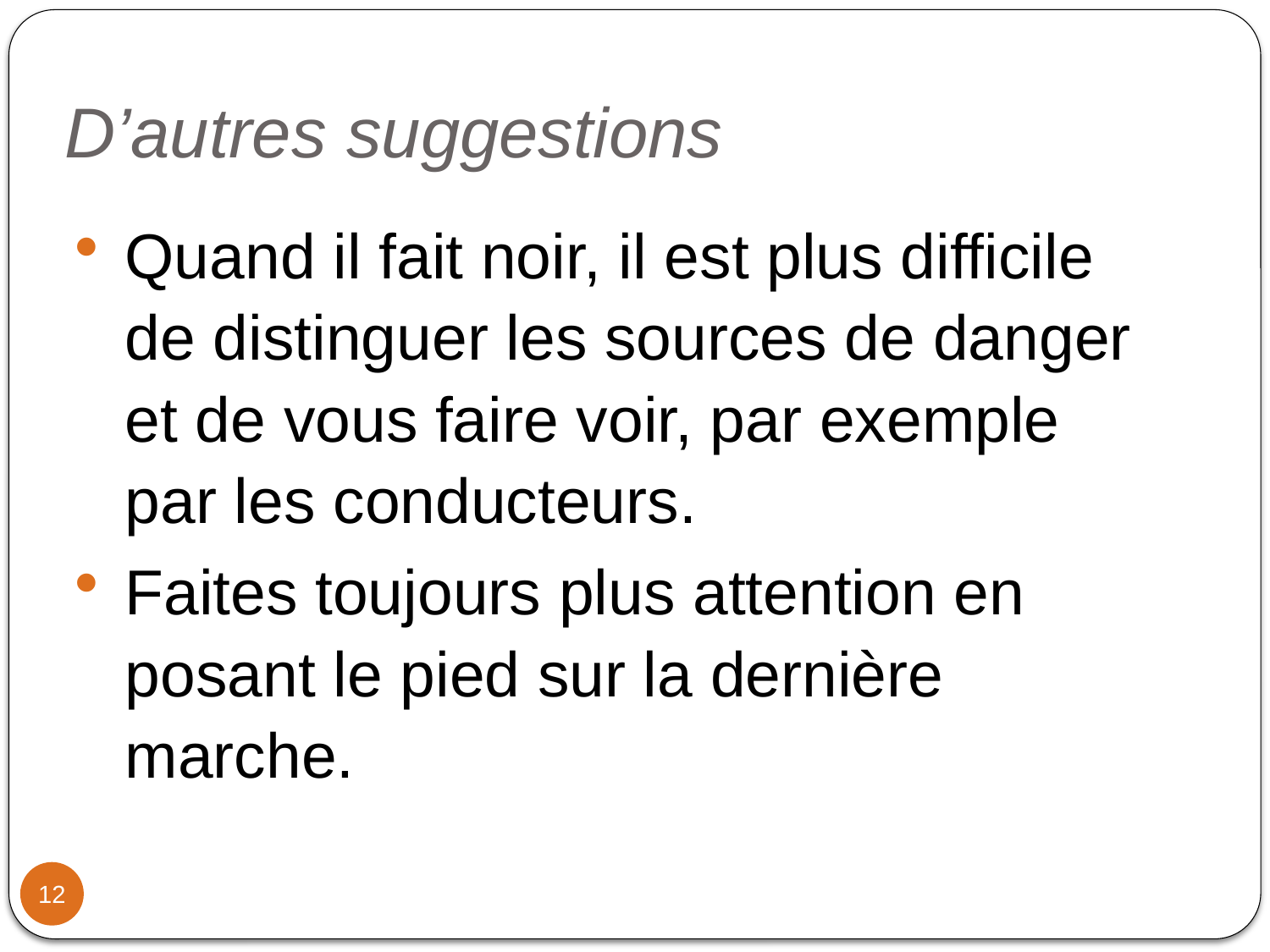

# D’autres suggestions
Quand il fait noir, il est plus difficile de distinguer les sources de danger et de vous faire voir, par exemple par les conducteurs.
Faites toujours plus attention en posant le pied sur la dernière marche.

12